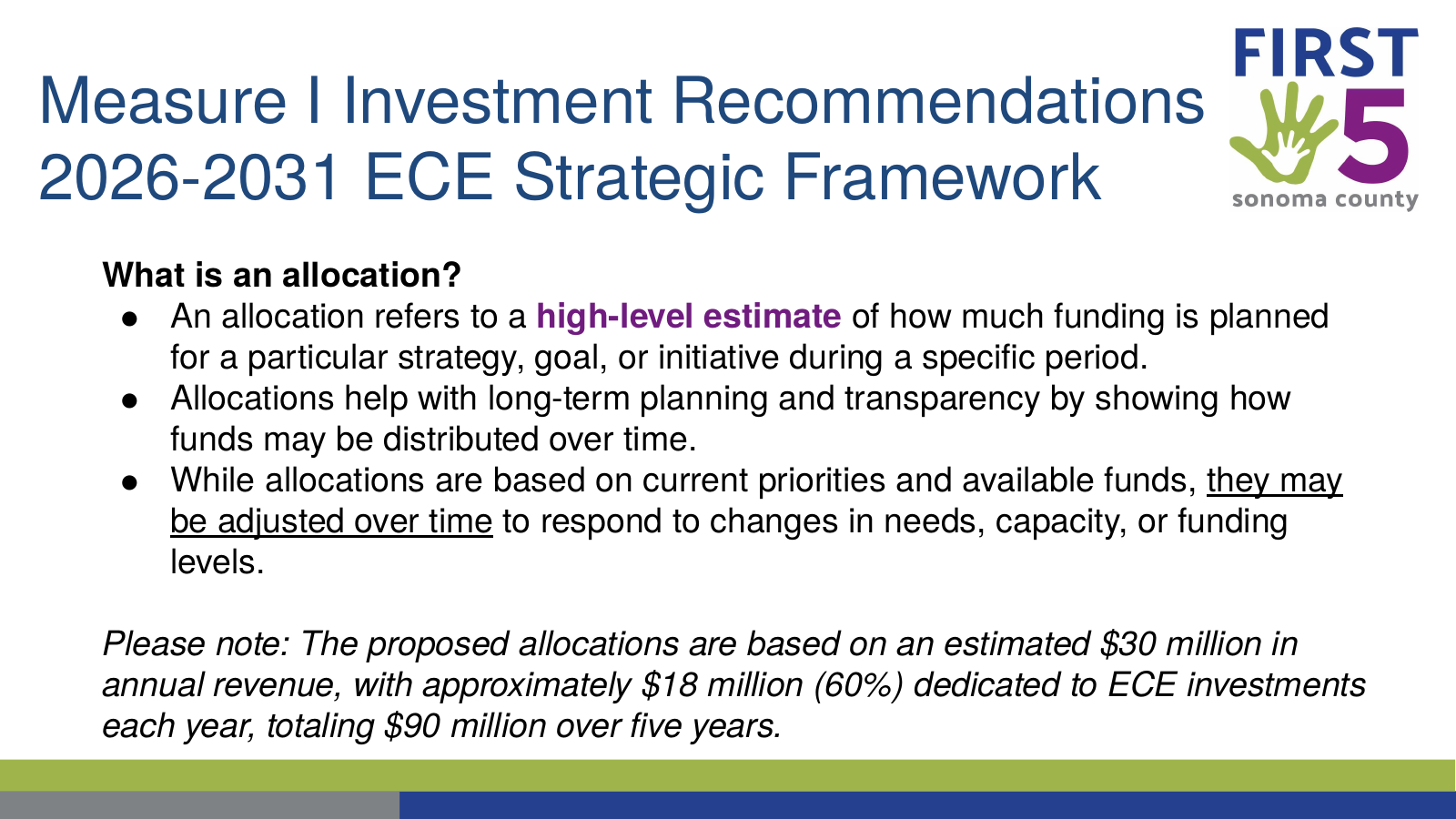

# Measure I Investment Recommendations
2026-2031 ECE Strategic Framework
What is an allocation?
An allocation refers to a high-level estimate of how much funding is planned for a particular strategy, goal, or initiative during a specific period.
Allocations help with long-term planning and transparency by showing how funds may be distributed over time.
While allocations are based on current priorities and available funds, they may be adjusted over time to respond to changes in needs, capacity, or funding levels.

Please note: The proposed allocations are based on an estimated $30 million in annual revenue, with approximately $18 million (60%) dedicated to ECE investments each year, totaling $90 million over five years.